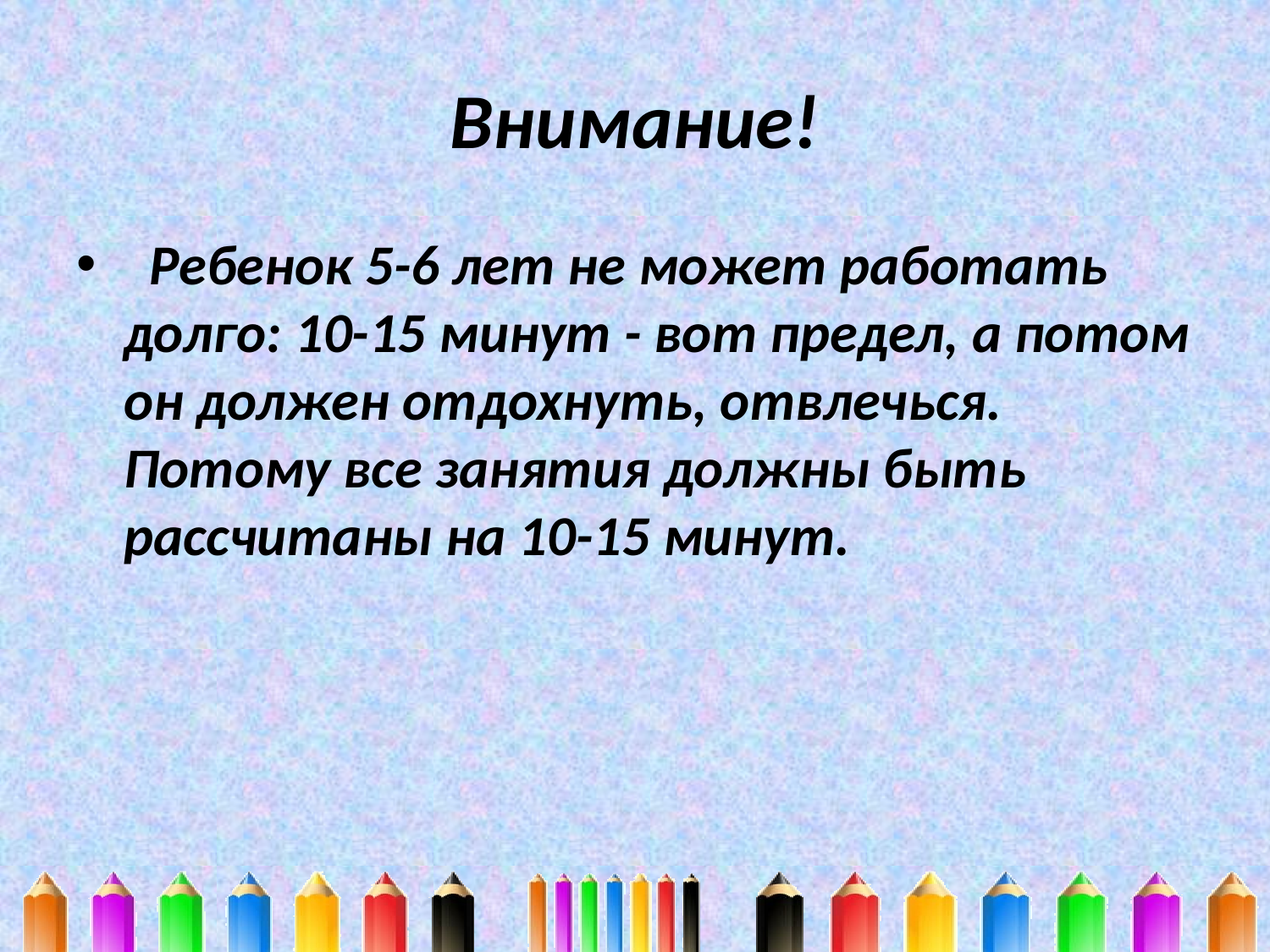

# Внимание!
  Ребенок 5-6 лет не может работать долго: 10-15 минут - вот предел, а потом он должен отдохнуть, отвлечься. Потому все занятия должны быть рассчитаны на 10-15 минут.